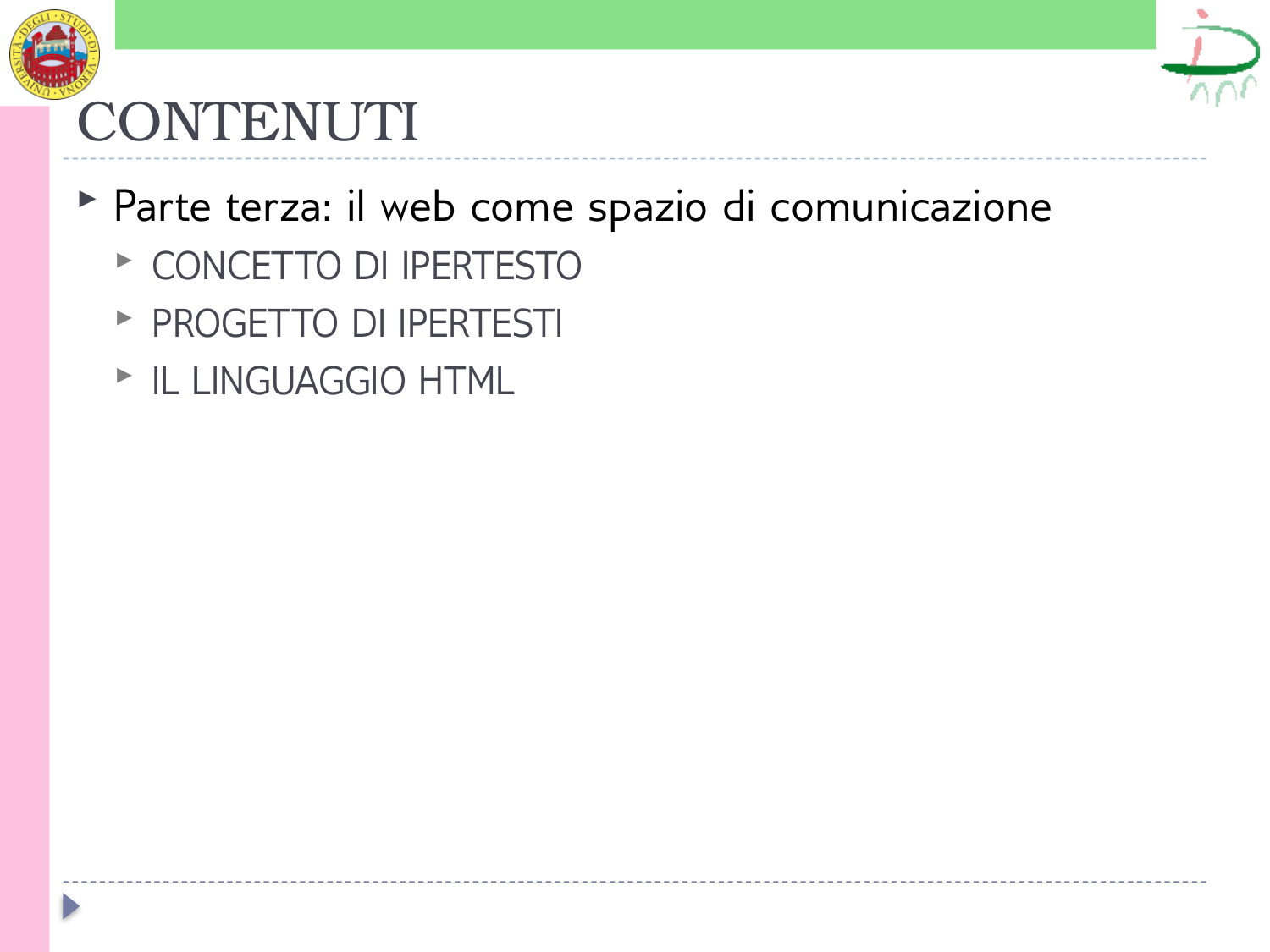

# CONTENUTI
Parte terza: il web come spazio di comunicazione
CONCETTO DI IPERTESTO
PROGETTO DI IPERTESTI
IL LINGUAGGIO HTML